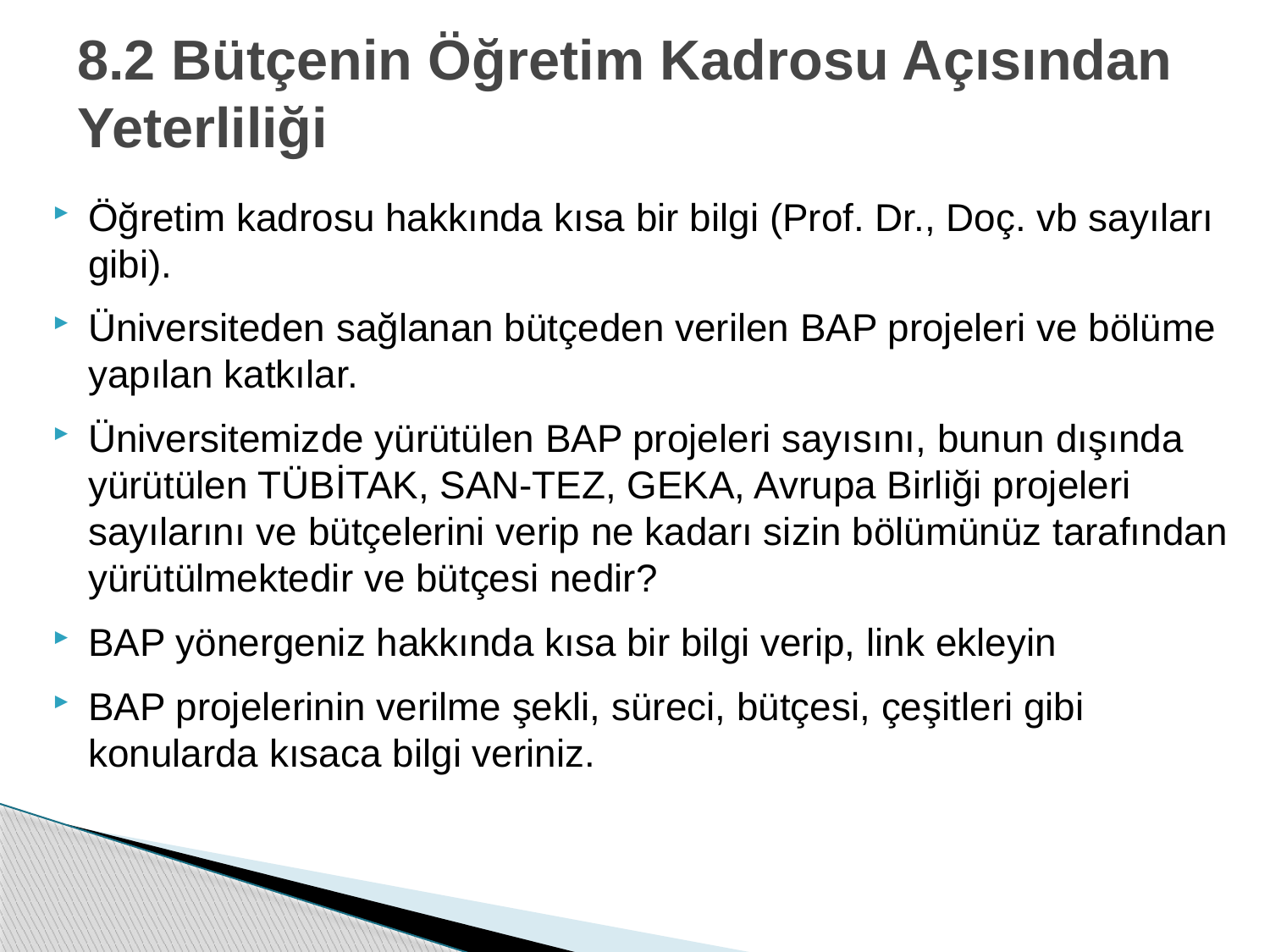

# 8.2 Bütçenin Öğretim Kadrosu Açısından Yeterliliği
Öğretim kadrosu hakkında kısa bir bilgi (Prof. Dr., Doç. vb sayıları gibi).
Üniversiteden sağlanan bütçeden verilen BAP projeleri ve bölüme yapılan katkılar.
Üniversitemizde yürütülen BAP projeleri sayısını, bunun dışında yürütülen TÜBİTAK, SAN-TEZ, GEKA, Avrupa Birliği projeleri sayılarını ve bütçelerini verip ne kadarı sizin bölümünüz tarafından yürütülmektedir ve bütçesi nedir?
BAP yönergeniz hakkında kısa bir bilgi verip, link ekleyin
BAP projelerinin verilme şekli, süreci, bütçesi, çeşitleri gibi konularda kısaca bilgi veriniz.